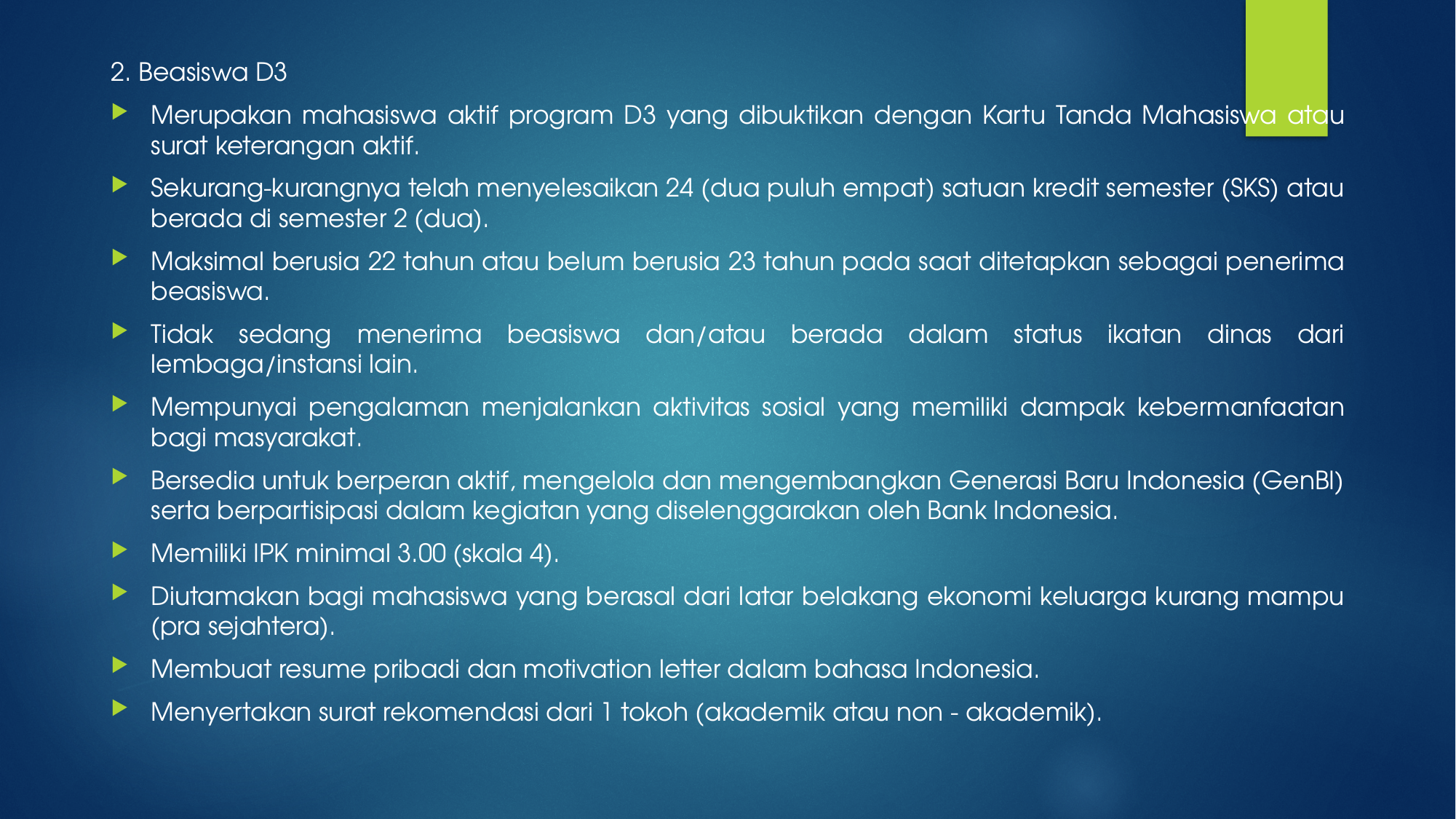

2. Beasiswa D3
Merupakan mahasiswa aktif program D3 yang dibuktikan dengan Kartu Tanda Mahasiswa atau surat keterangan aktif.
Sekurang-kurangnya telah menyelesaikan 24 (dua puluh empat) satuan kredit semester (SKS) atau berada di semester 2 (dua).
Maksimal berusia 22 tahun atau belum berusia 23 tahun pada saat ditetapkan sebagai penerima beasiswa.
Tidak sedang menerima beasiswa dan/atau berada dalam status ikatan dinas dari lembaga/instansi lain.
Mempunyai pengalaman menjalankan aktivitas sosial yang memiliki dampak kebermanfaatan bagi masyarakat.
Bersedia untuk berperan aktif, mengelola dan mengembangkan Generasi Baru Indonesia (GenBI) serta berpartisipasi dalam kegiatan yang diselenggarakan oleh Bank Indonesia.
Memiliki IPK minimal 3.00 (skala 4).
Diutamakan bagi mahasiswa yang berasal dari latar belakang ekonomi keluarga kurang mampu (pra sejahtera).
Membuat resume pribadi dan motivation letter dalam bahasa Indonesia.
Menyertakan surat rekomendasi dari 1 tokoh (akademik atau non - akademik).